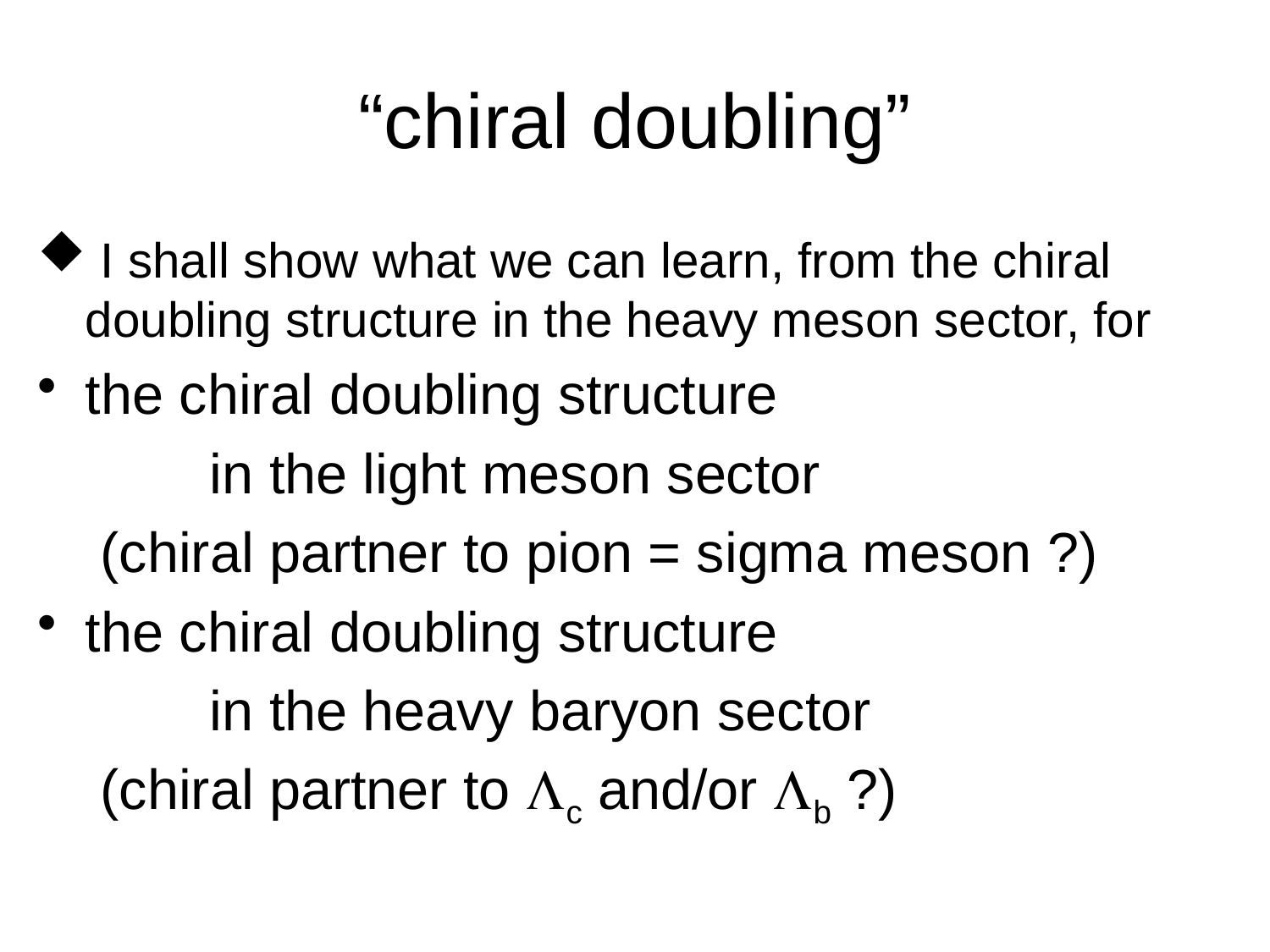

# “chiral doubling”
 I shall show what we can learn, from the chiral doubling structure in the heavy meson sector, for
the chiral doubling structure
           in the light meson sector
    (chiral partner to pion = sigma meson ?)
the chiral doubling structure
           in the heavy baryon sector
    (chiral partner to Λc and/or Λb ?)